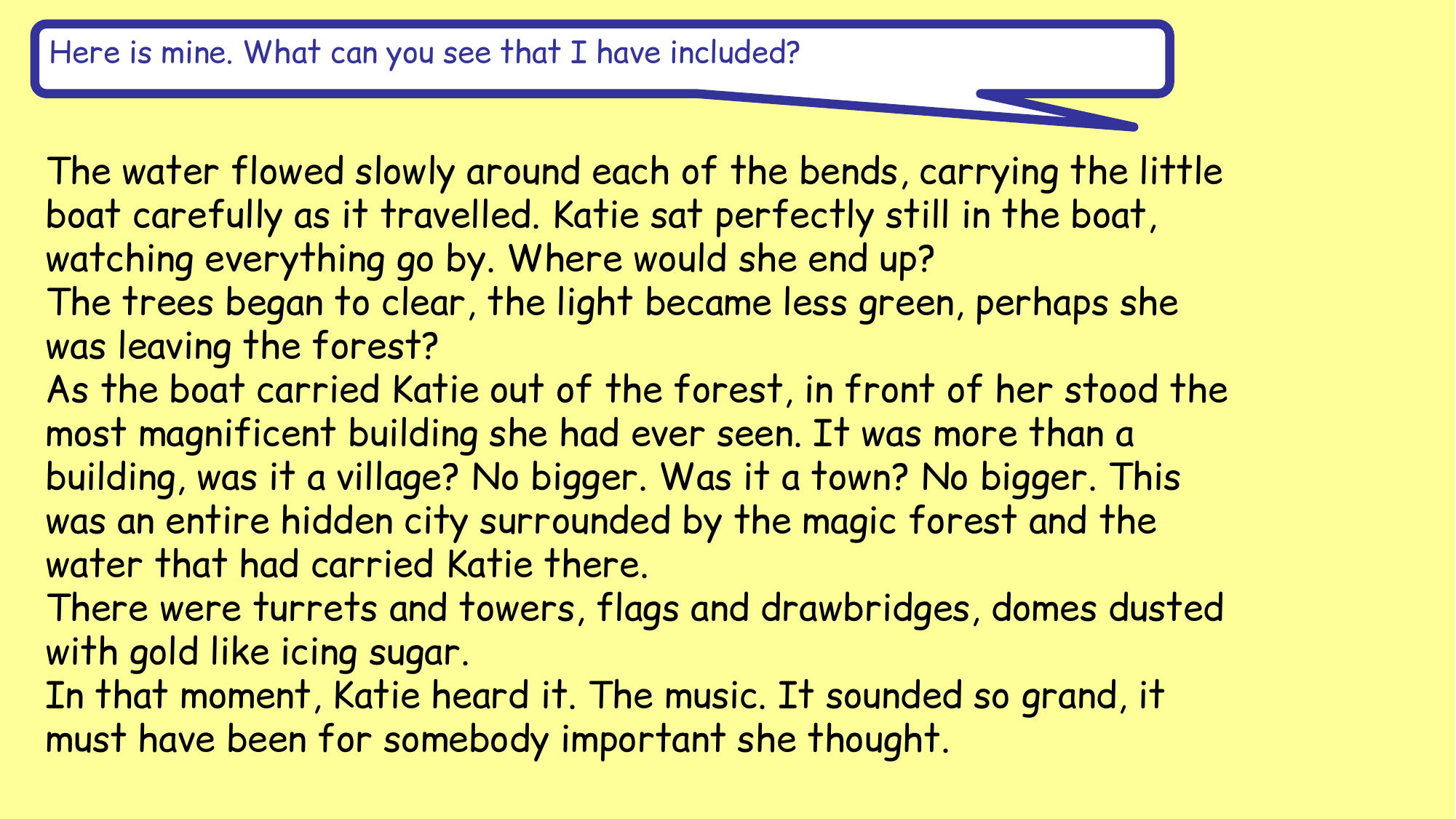

Here is mine. What can you see that I have included?
#
The water flowed slowly around each of the bends, carrying the little boat carefully as it travelled. Katie sat perfectly still in the boat, watching everything go by. Where would she end up?
The trees began to clear, the light became less green, perhaps she was leaving the forest?
As the boat carried Katie out of the forest, in front of her stood the most magnificent building she had ever seen. It was more than a building, was it a village? No bigger. Was it a town? No bigger. This was an entire hidden city surrounded by the magic forest and the water that had carried Katie there.
There were turrets and towers, flags and drawbridges, domes dusted with gold like icing sugar.
In that moment, Katie heard it. The music. It sounded so grand, it must have been for somebody important she thought.